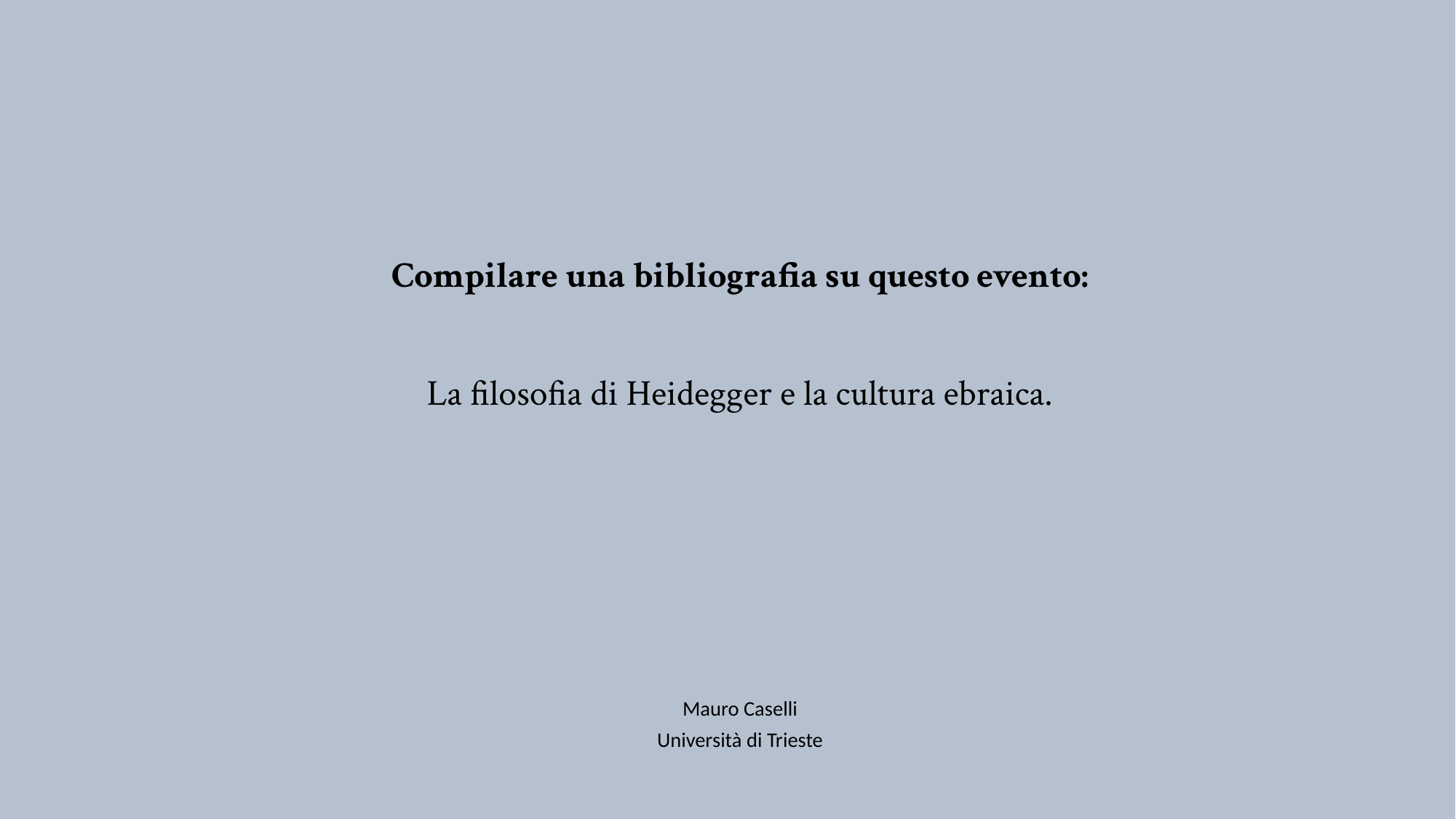

# Compilare una bibliografia su questo evento: La filosofia di Heidegger e la cultura ebraica.
Mauro Caselli
Università di Trieste